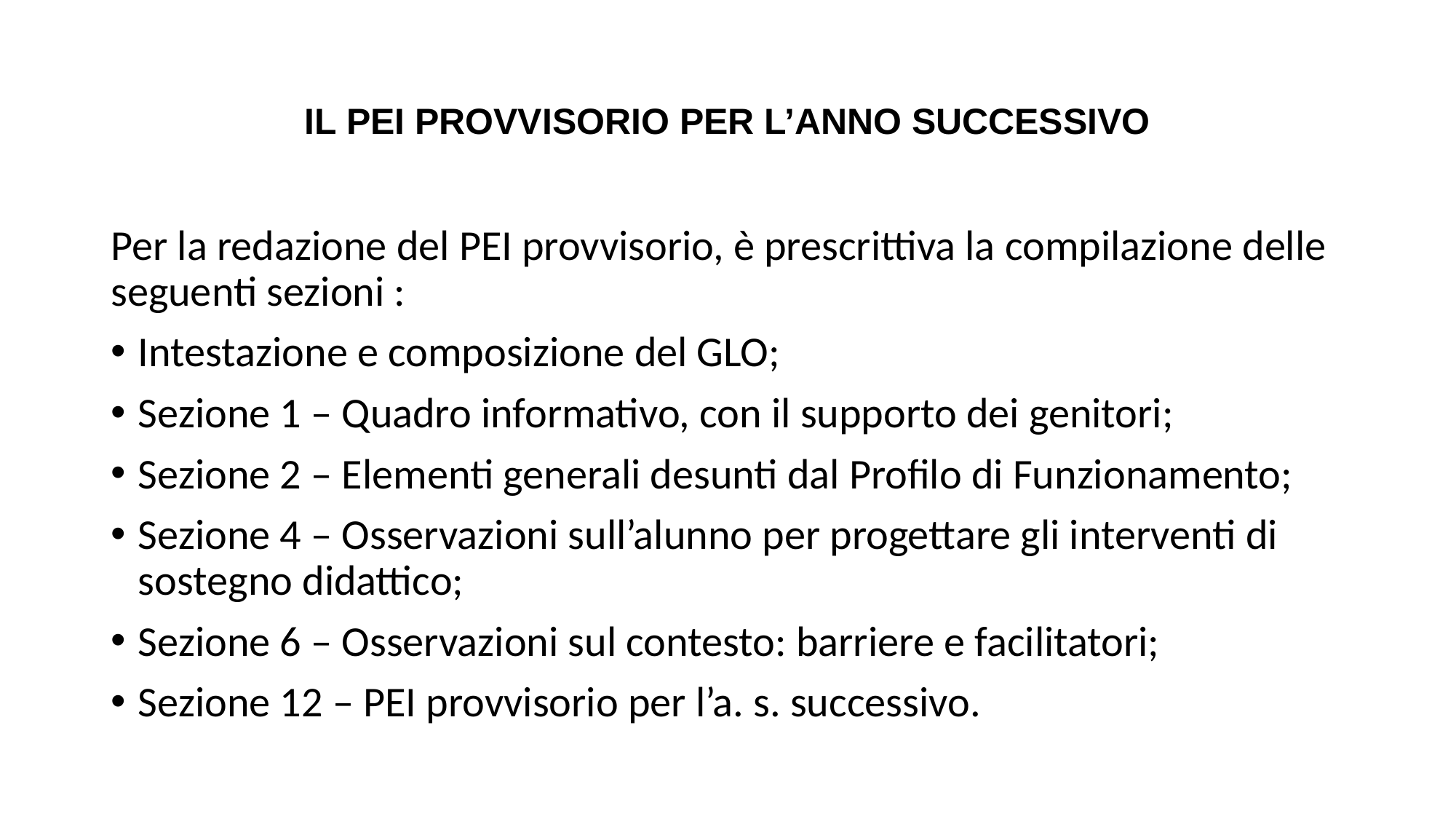

# IL PEI PROVVISORIO PER L’ANNO SUCCESSIVO
Per la redazione del PEI provvisorio, è prescrittiva la compilazione delle seguenti sezioni :
Intestazione e composizione del GLO;
Sezione 1 – Quadro informativo, con il supporto dei genitori;
Sezione 2 – Elementi generali desunti dal Profilo di Funzionamento;
Sezione 4 – Osservazioni sull’alunno per progettare gli interventi di sostegno didattico;
Sezione 6 – Osservazioni sul contesto: barriere e facilitatori;
Sezione 12 – PEI provvisorio per l’a. s. successivo.